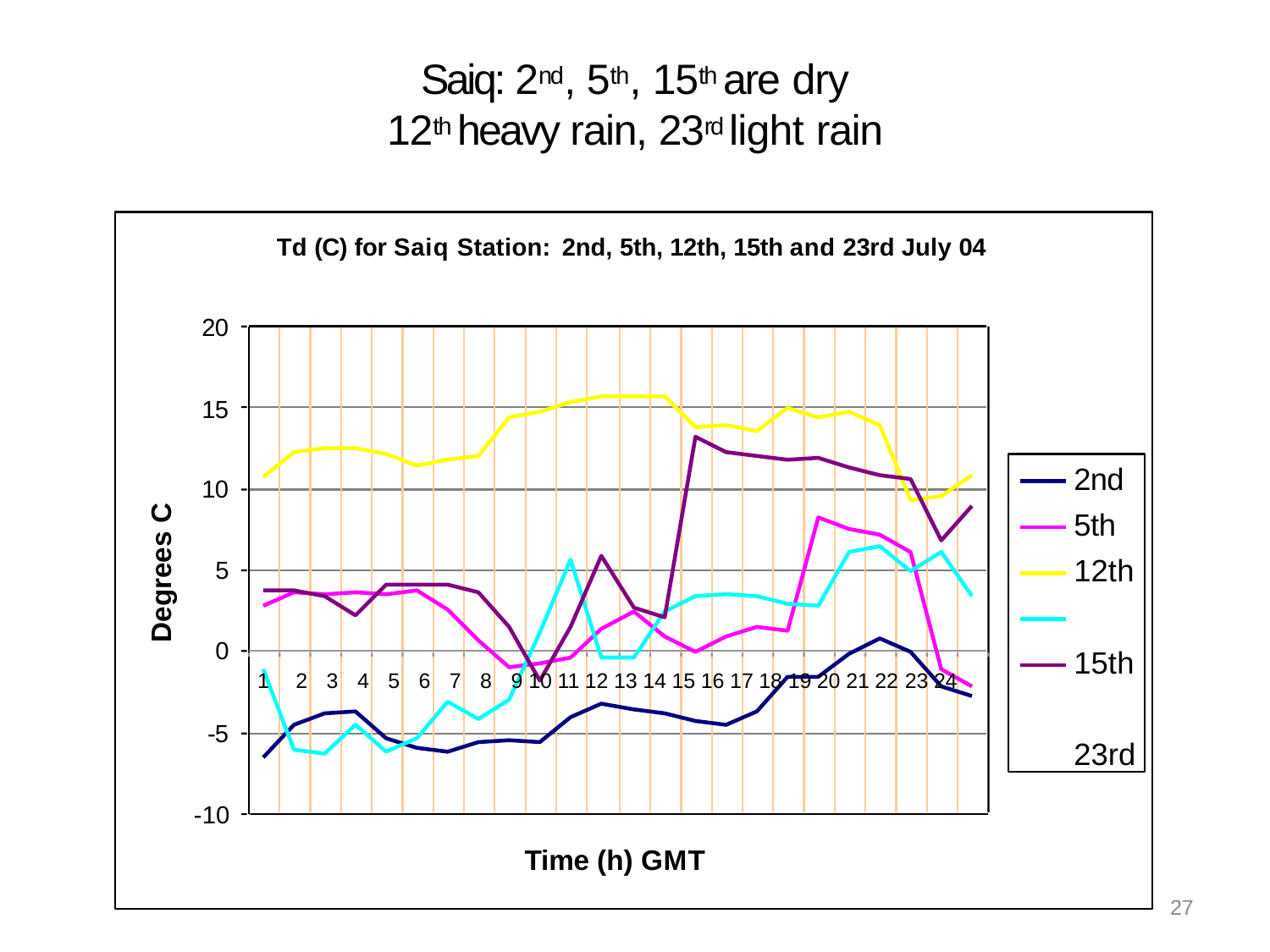

# Saiq: 2nd, 5th, 15th are dry
12th heavy rain, 23rd light rain

Td (C) for Saiq Station: 2nd, 5th, 12th, 15th and 23rd July 04

20

15

2nd
5th  12th  15th  23rd
10

Degrees C

5

0

1	2	3	4	5	6	7	8	9 10 11 12 13 14 15 16 17 18 19 20 21 22 23 24
-5

-10

Time (h) GMT
27